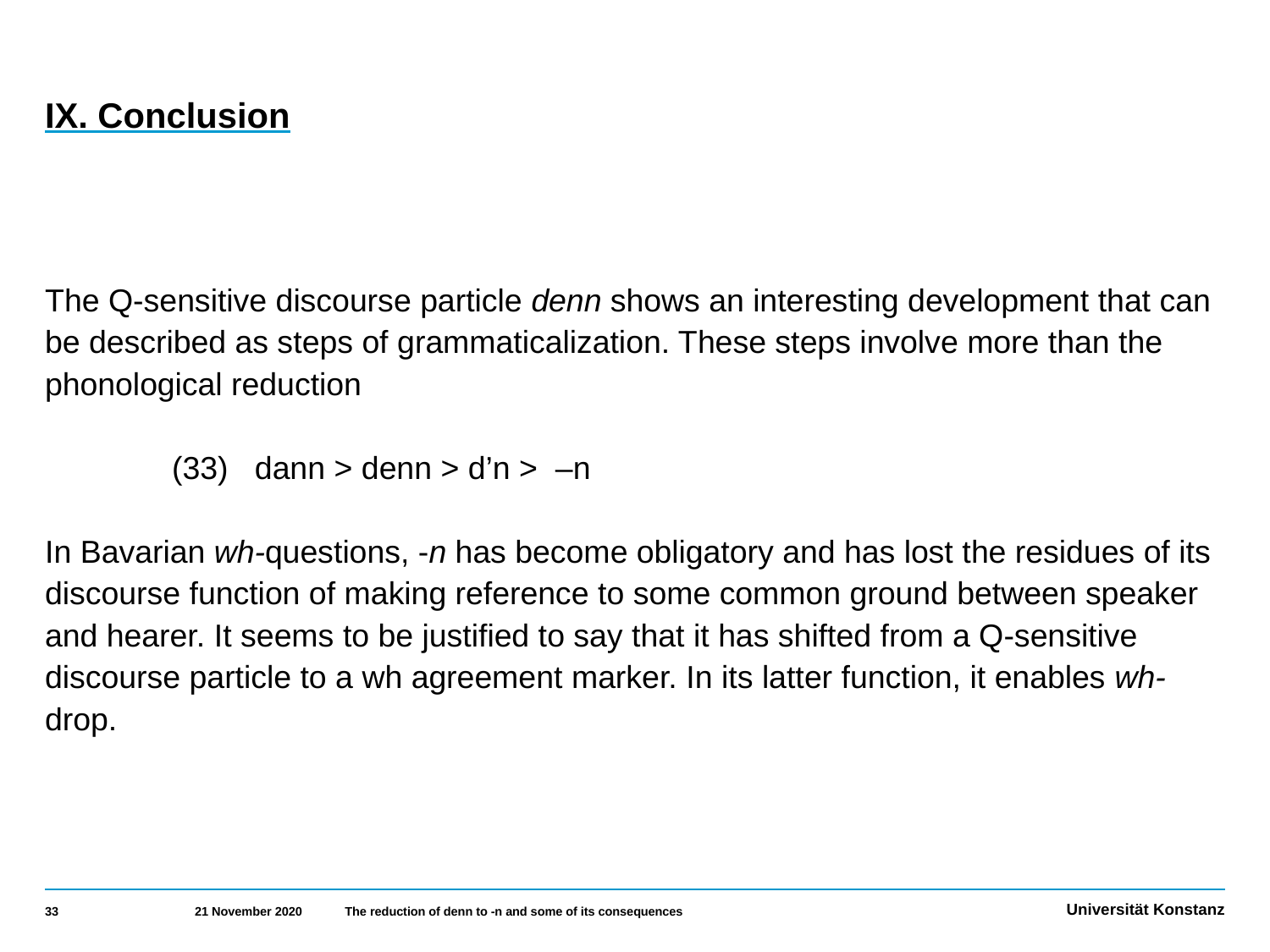

# IX. Conclusion
The Q-sensitive discourse particle denn shows an interesting development that can be described as steps of grammaticalization. These steps involve more than the phonological reduction

 	(33)   dann > denn > d’n >  –n

In Bavarian wh-questions, -n has become obligatory and has lost the residues of its discourse function of making reference to some common ground between speaker and hearer. It seems to be justified to say that it has shifted from a Q-sensitive discourse particle to a wh agreement marker. In its latter function, it enables wh-drop.

33
21 November 2020
The reduction of denn to -n and some of its consequences